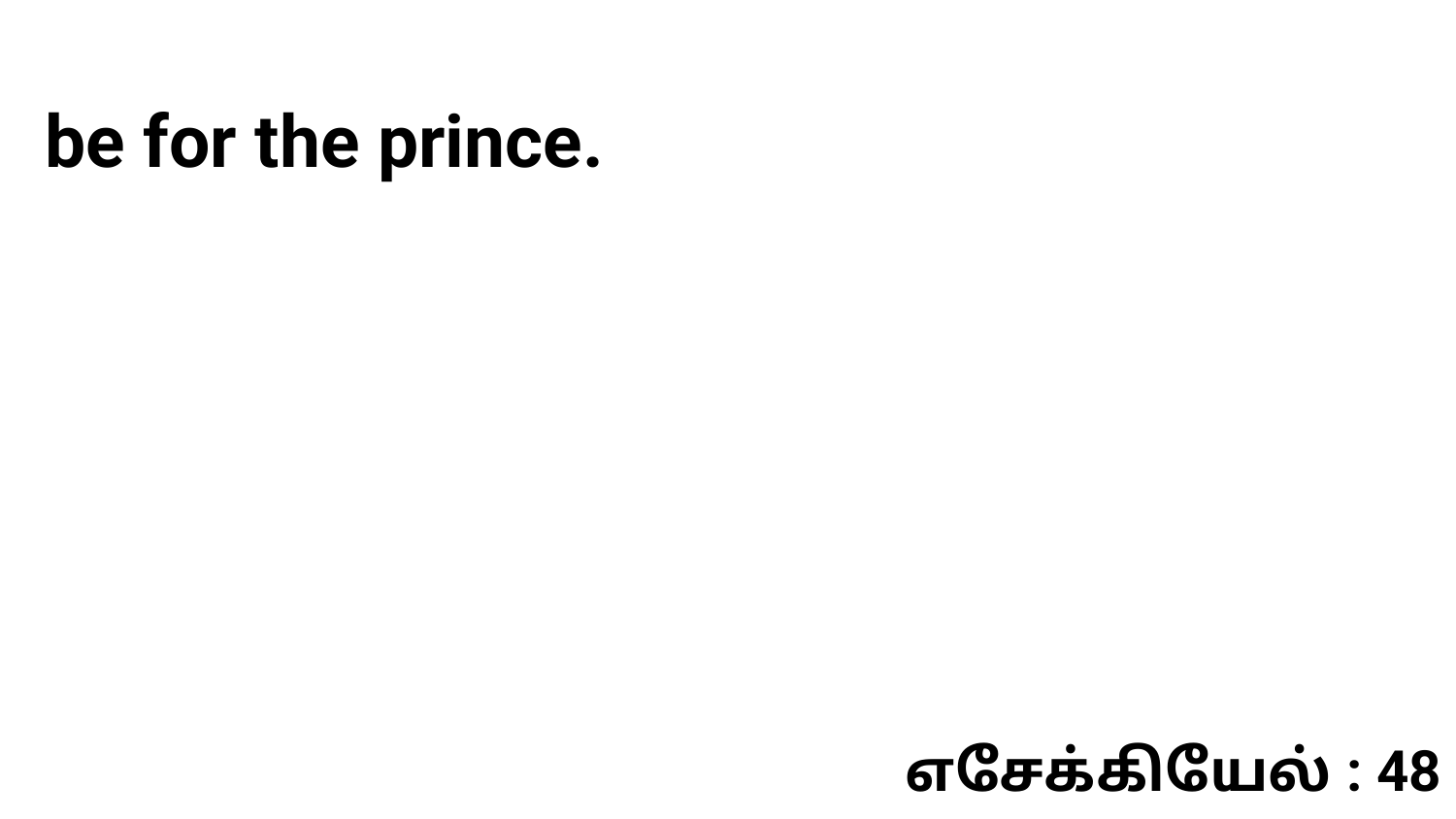

be for the prince.
எசேக்கியேல் : 48